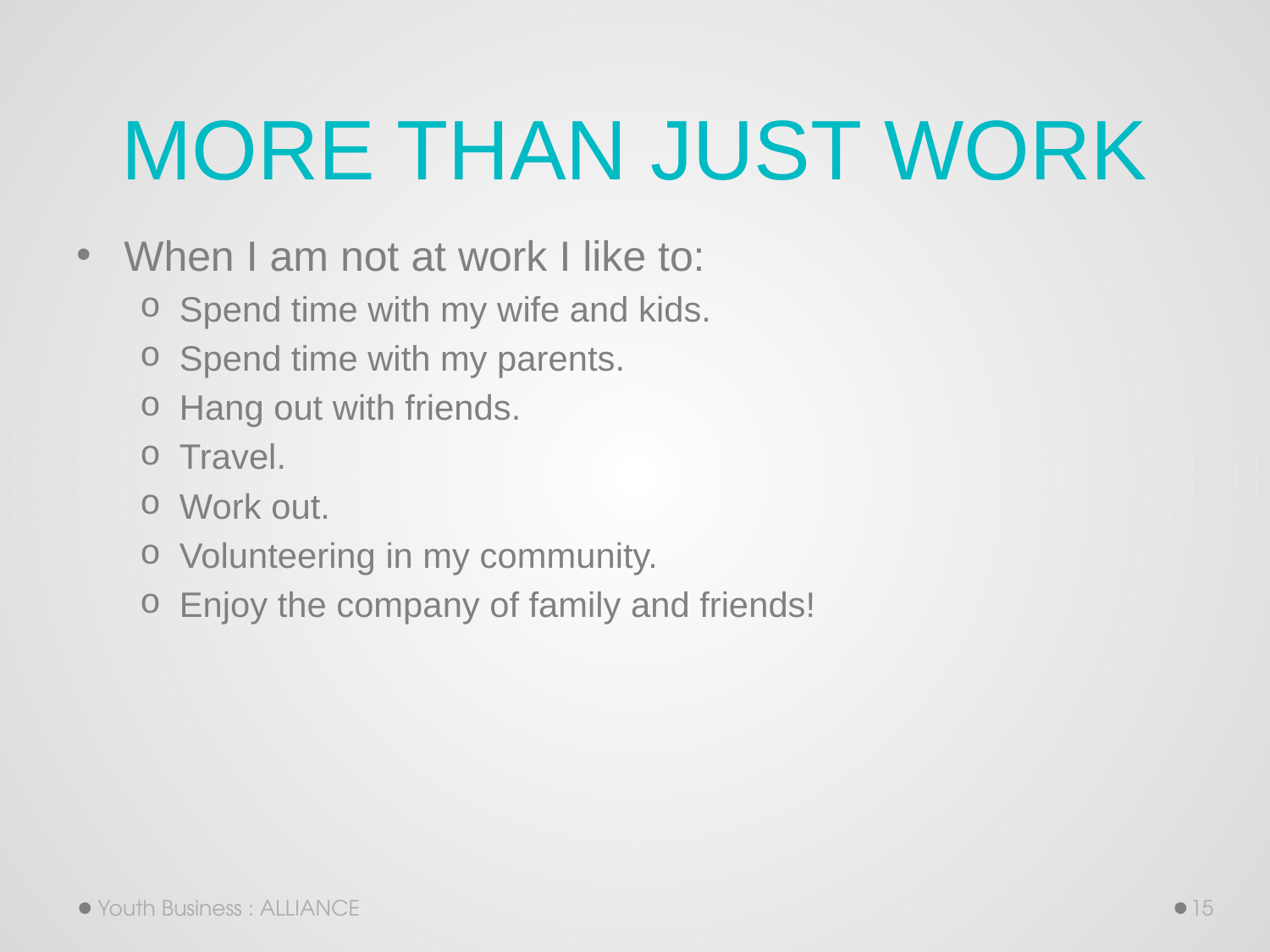

# More than just work
When I am not at work I like to:
Spend time with my wife and kids.
Spend time with my parents.
Hang out with friends.
Travel.
Work out.
Volunteering in my community.
Enjoy the company of family and friends!

Youth Business : ALLIANCE
15